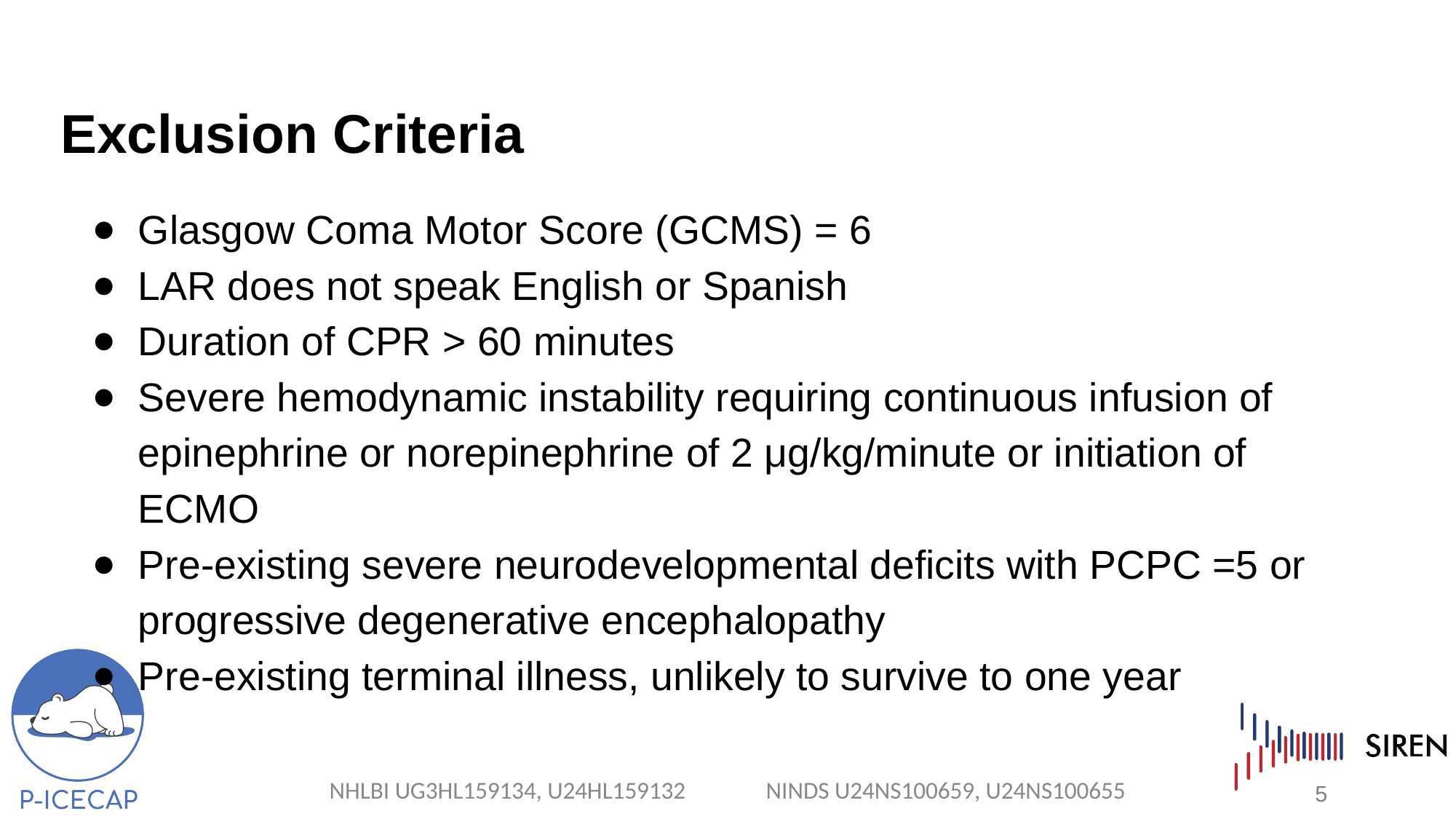

# Exclusion Criteria
Glasgow Coma Motor Score (GCMS) = 6
LAR does not speak English or Spanish
Duration of CPR > 60 minutes
Severe hemodynamic instability requiring continuous infusion of epinephrine or norepinephrine of 2 μg/kg/minute or initiation of ECMO
Pre-existing severe neurodevelopmental deficits with PCPC =5 or progressive degenerative encephalopathy
Pre-existing terminal illness, unlikely to survive to one year

5